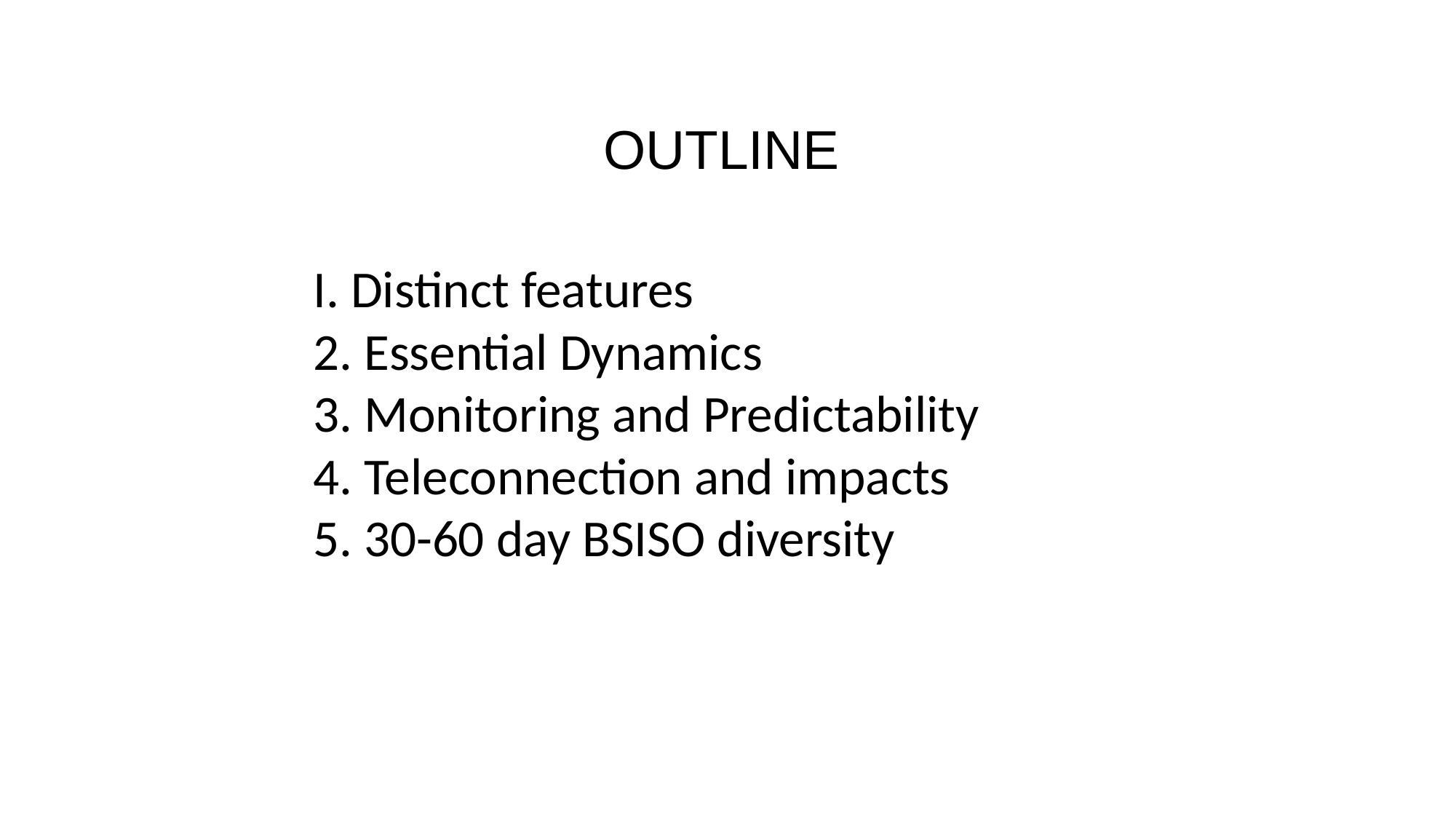

OUTLINE
# I. Distinct features 2. Essential Dynamics 3. Monitoring and Predictability 4. Teleconnection and impacts 5. 30-60 day BSISO diversity